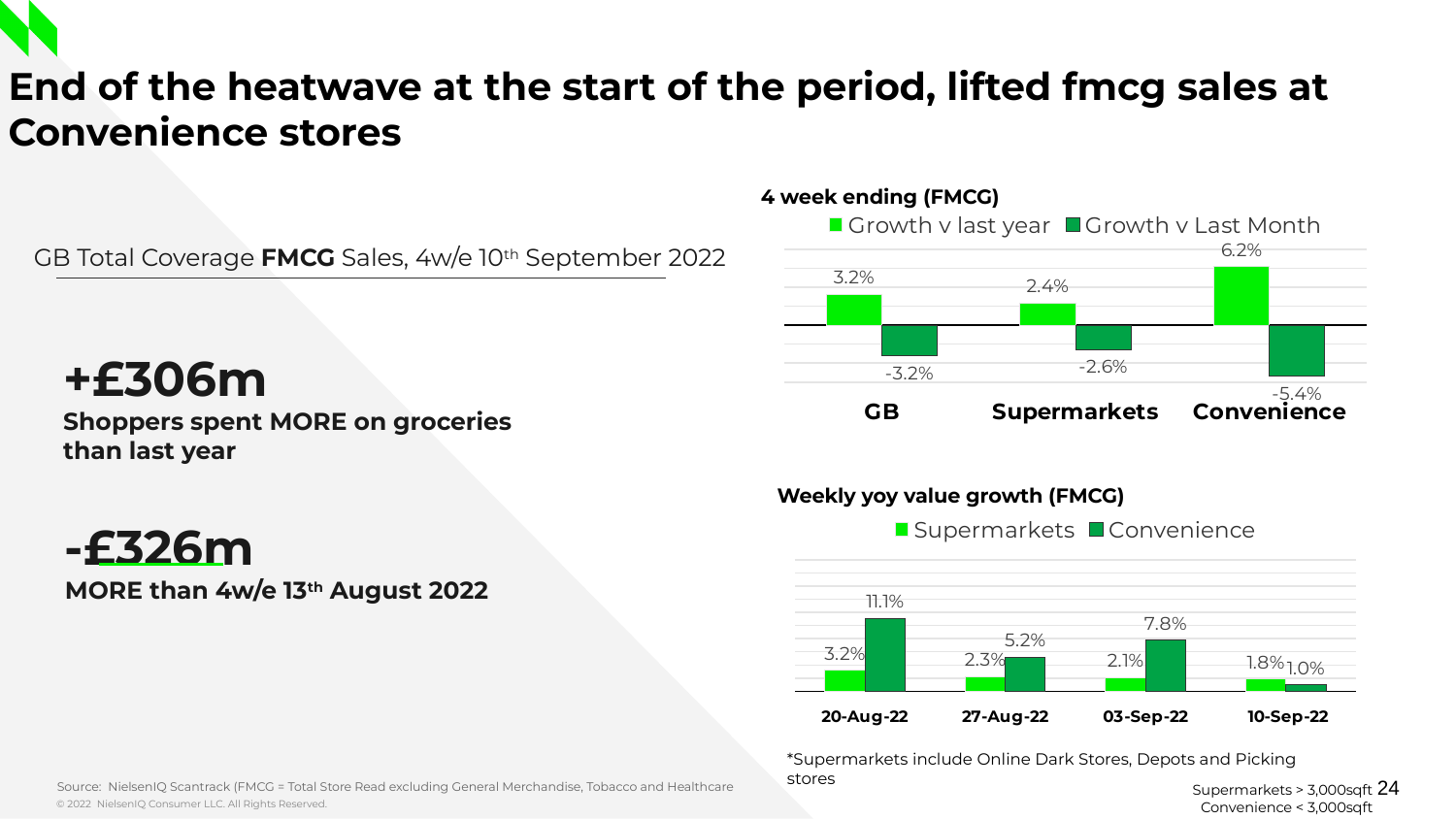

# End of the heatwave at the start of the period, lifted fmcg sales at Convenience stores
4 week ending (FMCG)

### Chart

| Category | Growth v last year | Growth v Last Month |
|---|---|---|
| GB | 0.032476251263114264 | -0.032495260615888144 |
| Supermarkets | 0.02355875899943216 | -0.025550249664854308 |
| Convenience | 0.061870344027148416 | -0.05391924777901602 |
GB Total Coverage FMCG Sales, 4w/e 10th September 2022
+£306m
Shoppers spent MORE on groceries than last year
Weekly yoy value growth (FMCG)

### Chart

| Category | Supermarkets | Convenience |
|---|---|---|
| 20-Aug-22 | 0.03227856661260353 | 0.11077687058661434 |
| 27-Aug-22 | 0.022531205966021428 | 0.05161611932132848 |
| 03-Sep-22 | 0.021070880994651153 | 0.07792626710184591 |
|  10-Sep-22 | 0.01848255469596971 | 0.010094017041499814 |
-£326m
MORE than 4w/e 13th August 2022

*Supermarkets include Online Dark Stores, Depots and Picking stores
Source:  NielsenIQ Scantrack (FMCG = Total Store Read excluding General Merchandise, Tobacco and Healthcare
Supermarkets > 3,000sqft
Convenience < 3,000sqft